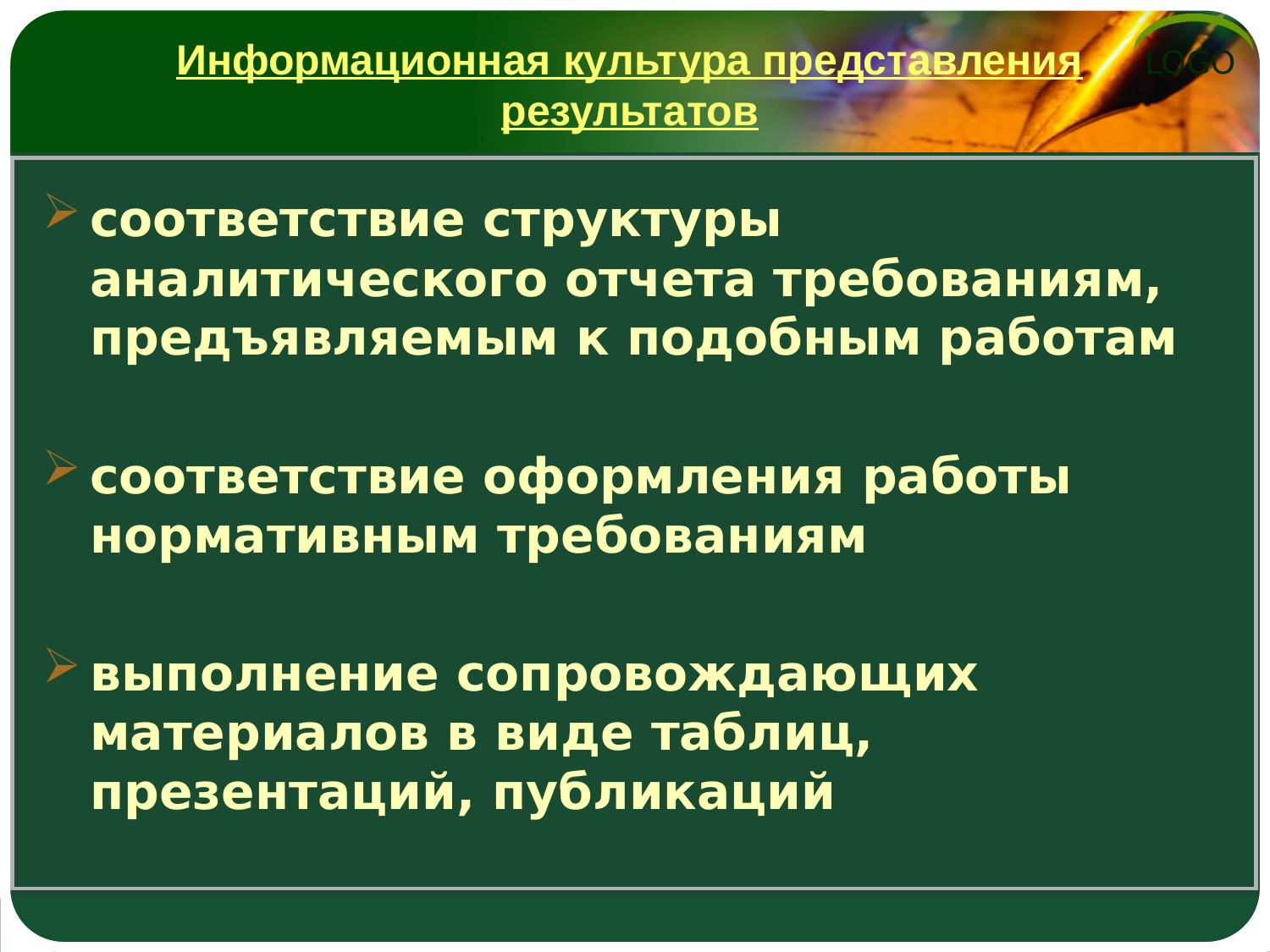

# Информационная культура представления результатов
соответствие структуры аналитического отчета требованиям, предъявляемым к подобным работам

соответствие оформления работы нормативным требованиям

выполнение сопровождающих материалов в виде таблиц, презентаций, публикаций